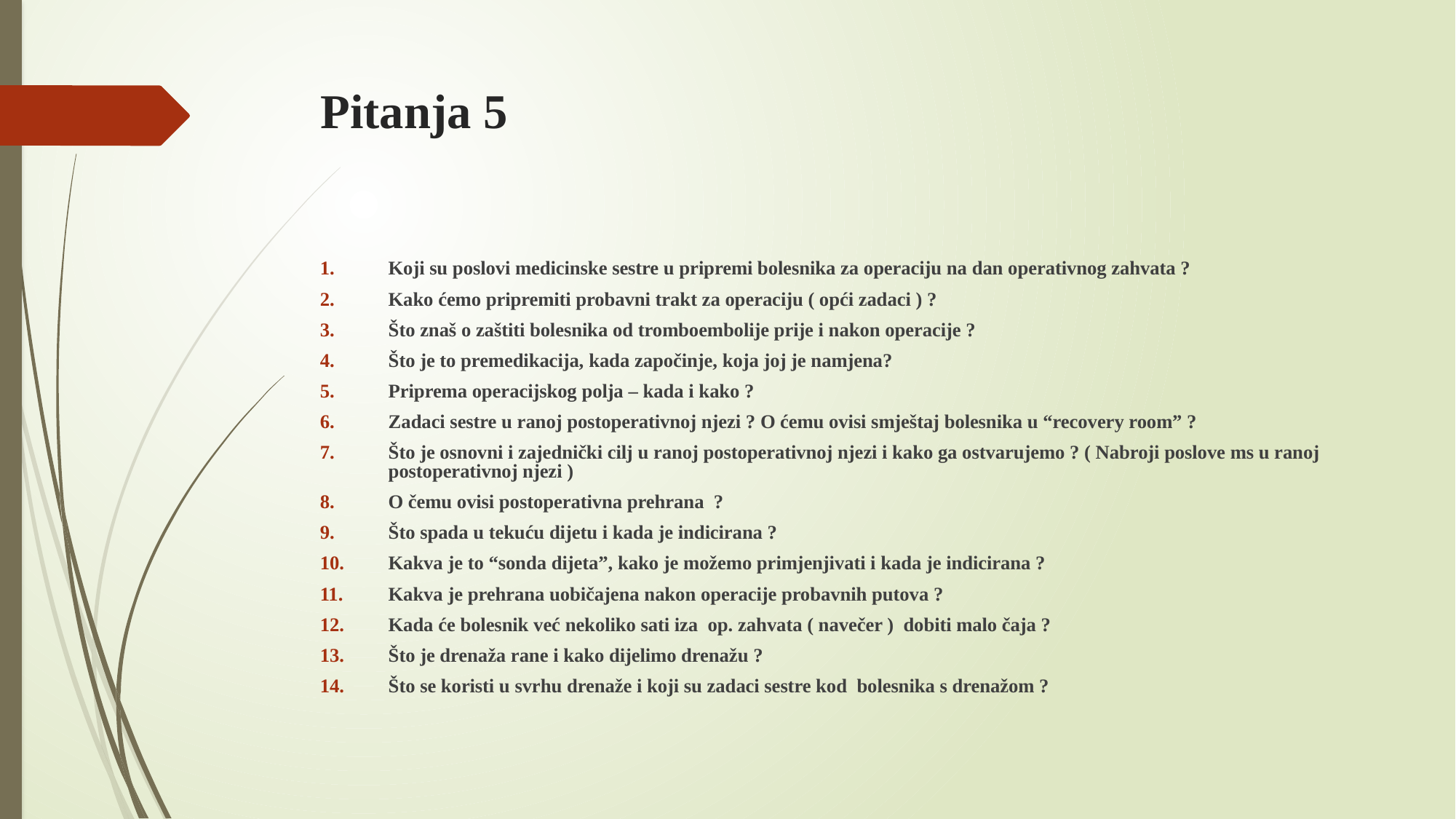

# Pitanja 5
Koji su poslovi medicinske sestre u pripremi bolesnika za operaciju na dan operativnog zahvata ?
Kako ćemo pripremiti probavni trakt za operaciju ( opći zadaci ) ?
Što znaš o zaštiti bolesnika od tromboembolije prije i nakon operacije ?
Što je to premedikacija, kada započinje, koja joj je namjena?
Priprema operacijskog polja – kada i kako ?
Zadaci sestre u ranoj postoperativnoj njezi ? O ćemu ovisi smještaj bolesnika u “recovery room” ?
Što je osnovni i zajednički cilj u ranoj postoperativnoj njezi i kako ga ostvarujemo ? ( Nabroji poslove ms u ranoj postoperativnoj njezi )
O čemu ovisi postoperativna prehrana  ?
Što spada u tekuću dijetu i kada je indicirana ?
Kakva je to “sonda dijeta”, kako je možemo primjenjivati i kada je indicirana ?
Kakva je prehrana uobičajena nakon operacije probavnih putova ?
Kada će bolesnik već nekoliko sati iza  op. zahvata ( navečer )  dobiti malo čaja ?
Što je drenaža rane i kako dijelimo drenažu ?
Što se koristi u svrhu drenaže i koji su zadaci sestre kod  bolesnika s drenažom ?